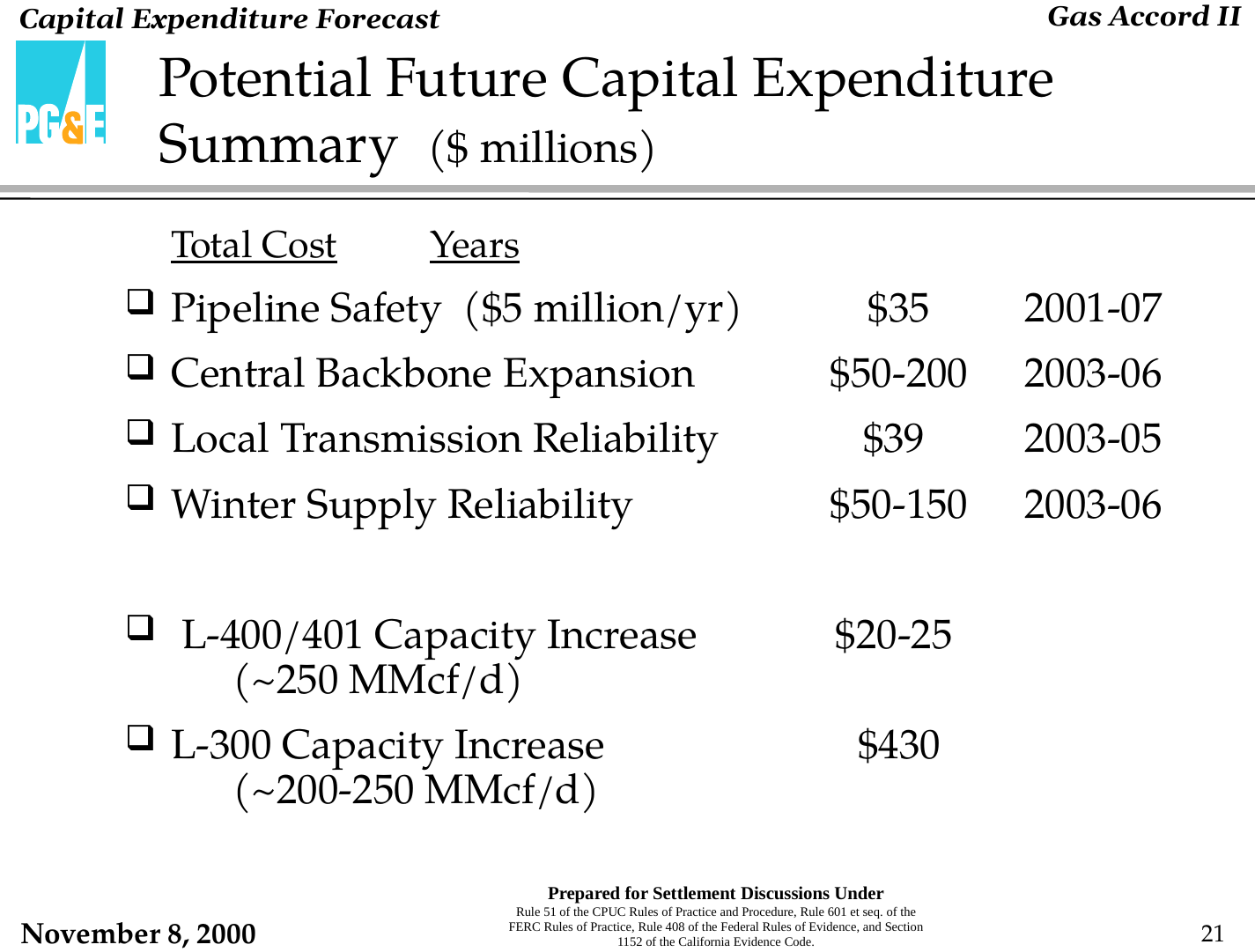

# Potential Future Capital Expenditure Summary  ($ millions)
		Total Cost 	Years
Pipeline Safety  ($5 million/yr)	$35	2001-07
Central Backbone Expansion 	$50-200	2003-06
Local Transmission Reliability 	$39 	2003-05
Winter Supply Reliability 	$50-150	2003-06

 L-400/401 Capacity Increase  	$20-25
      (~250 MMcf/d)
L-300 Capacity Increase	$430
      (~200-250 MMcf/d)

21